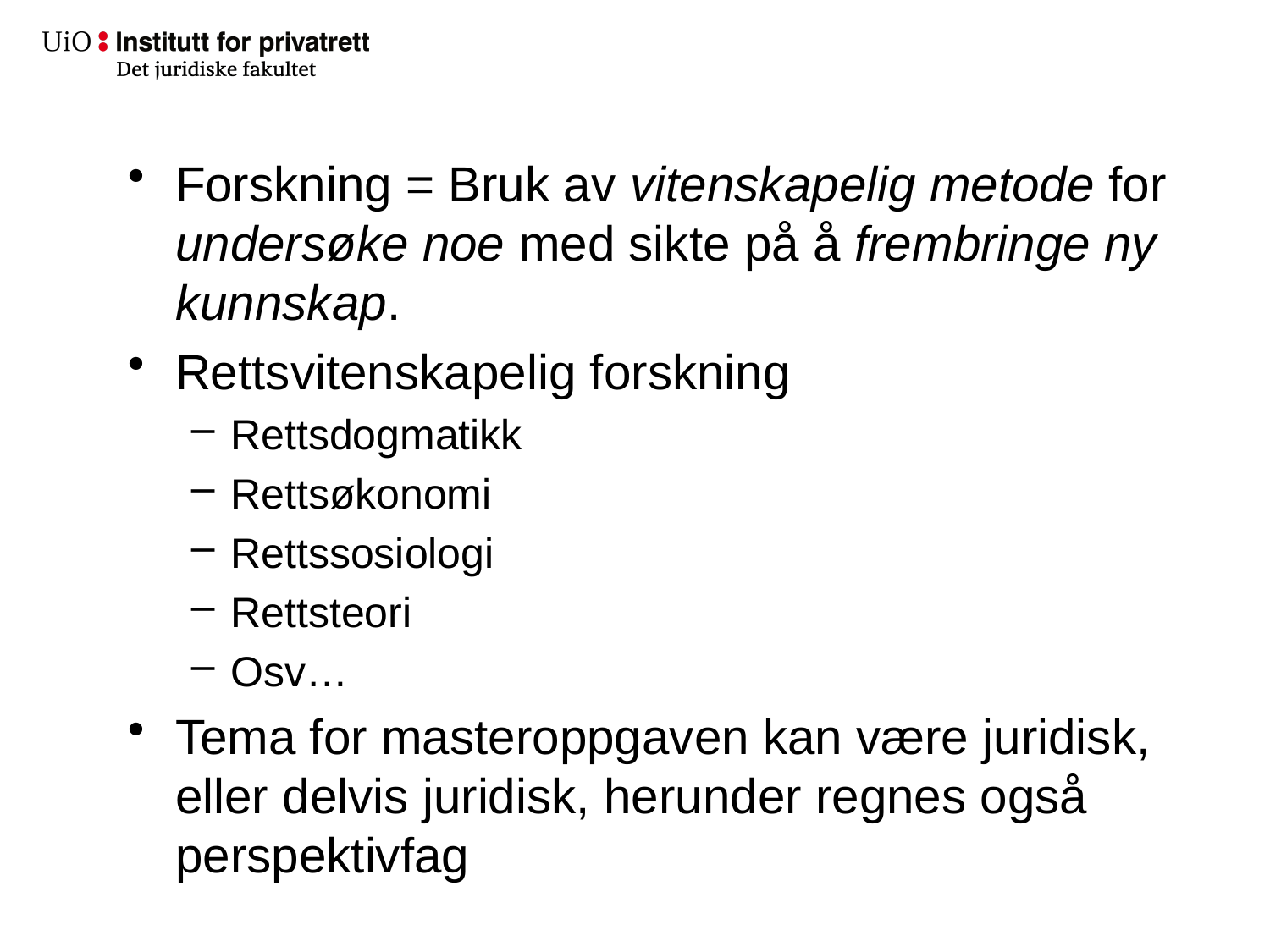

Forskning = Bruk av vitenskapelig metode for undersøke noe med sikte på å frembringe ny kunnskap.
Rettsvitenskapelig forskning
Rettsdogmatikk
Rettsøkonomi
Rettssosiologi
Rettsteori
Osv…
Tema for masteroppgaven kan være juridisk, eller delvis juridisk, herunder regnes også perspektivfag